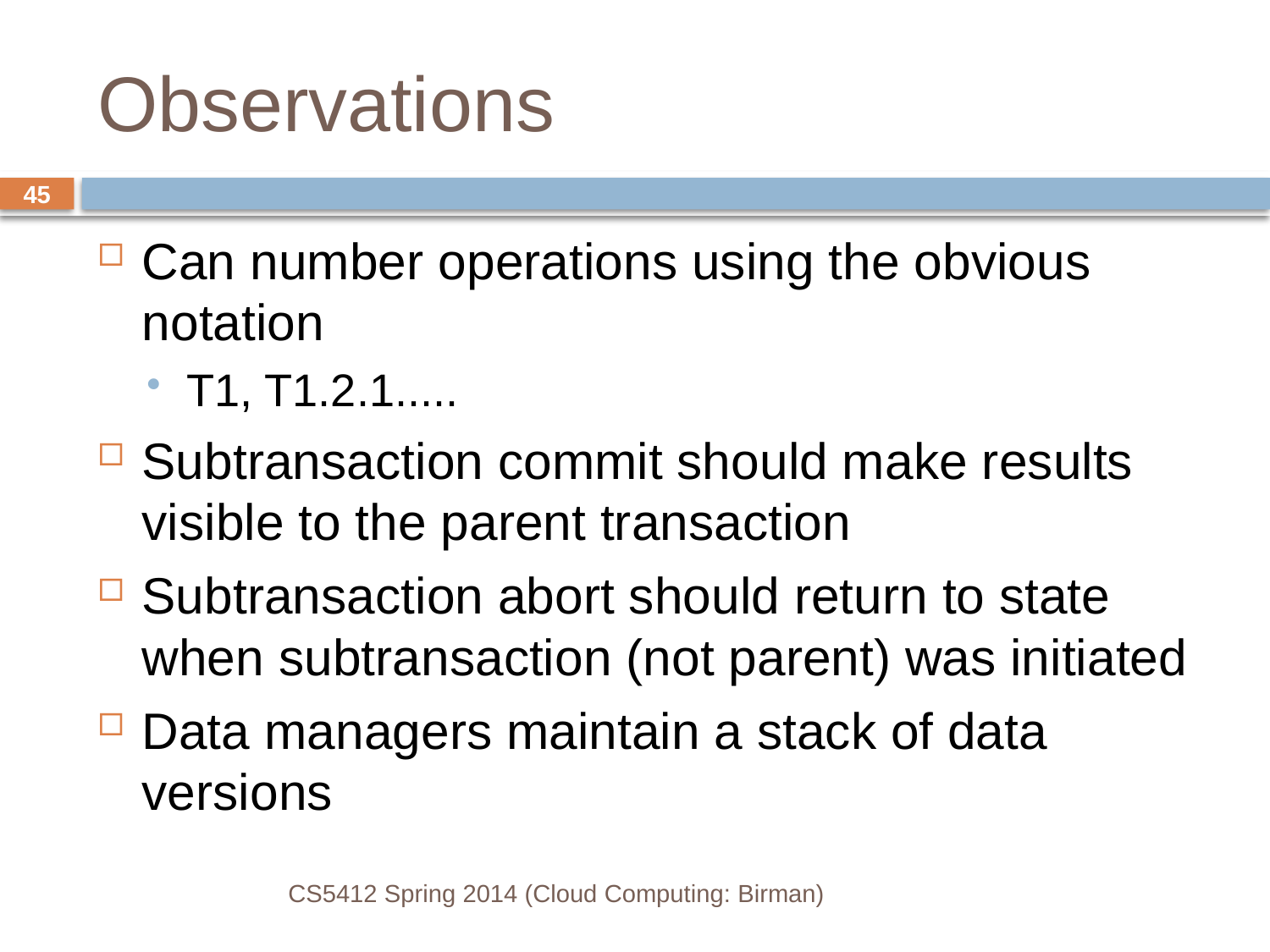

# Observations
45
Can number operations using the obvious notation
T1, T1.2.1.....
Subtransaction commit should make results visible to the parent transaction
Subtransaction abort should return to state when subtransaction (not parent) was initiated
Data managers maintain a stack of data versions
CS5412 Spring 2014 (Cloud Computing: Birman)